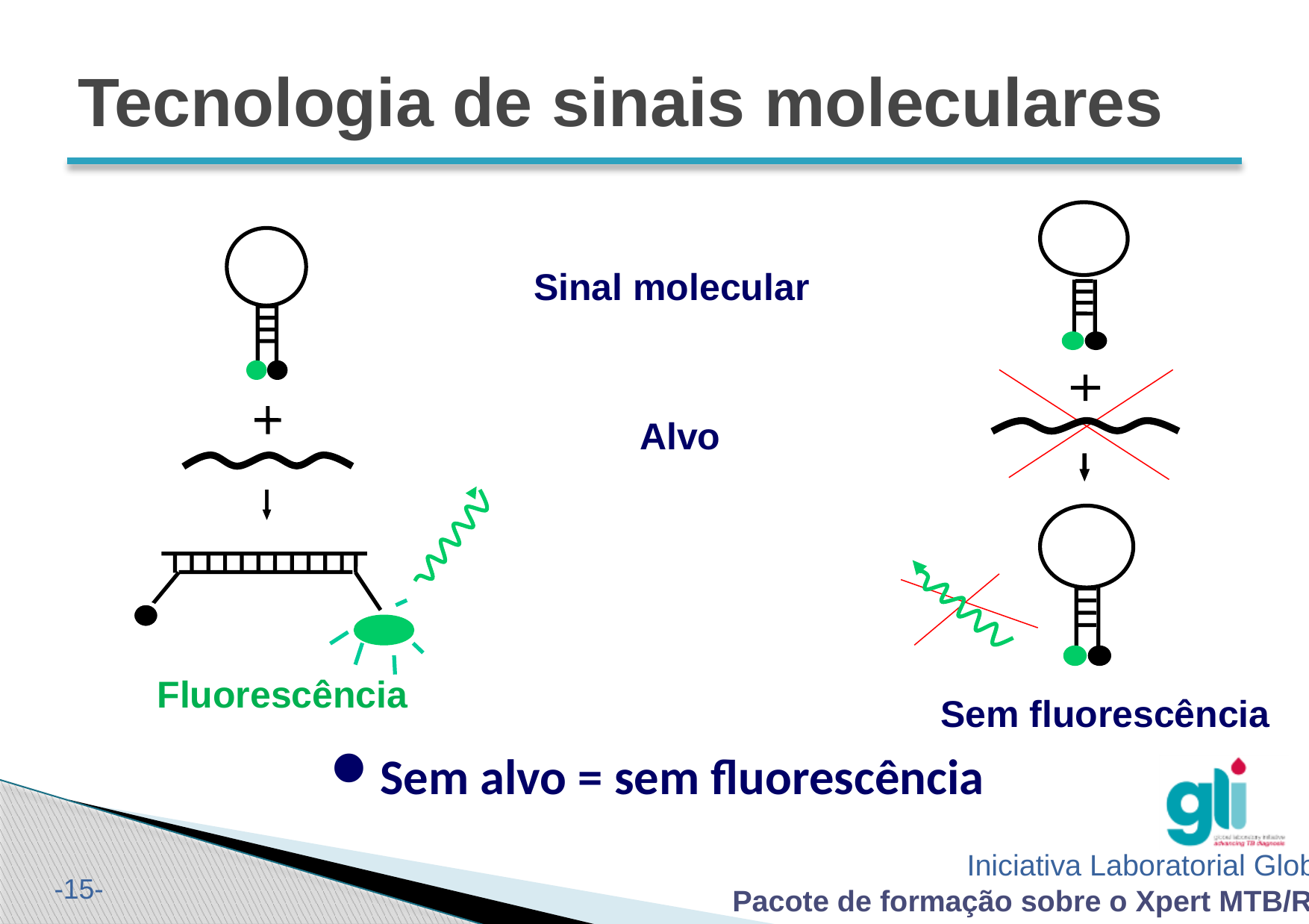

# Tecnologia de sinais moleculares

Sinal molecular

Alvo

Fluorescência
Sem fluorescência
Sem alvo = sem fluorescência